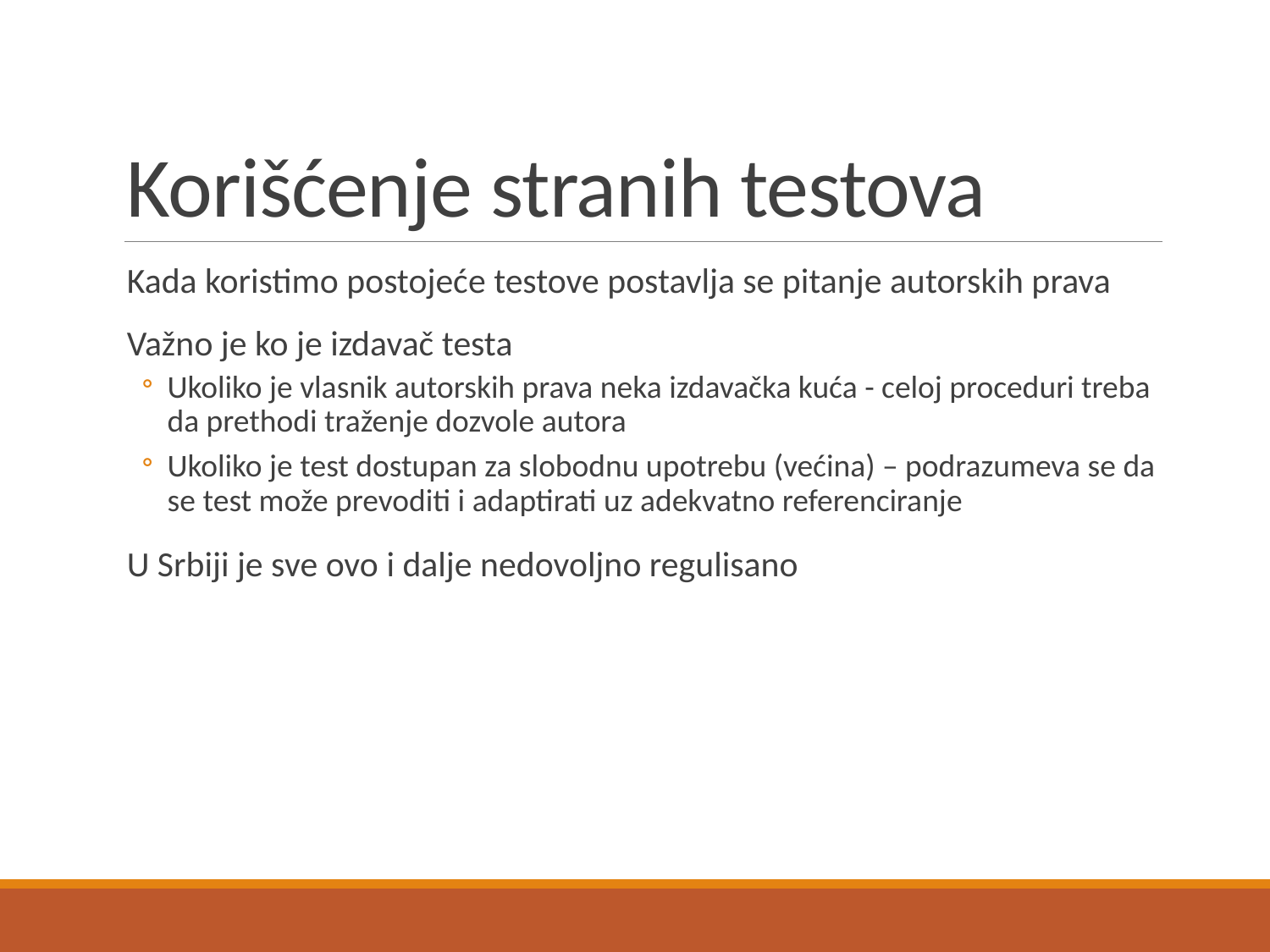

# Korišćenje stranih testova
Kada koristimo postojeće testove postavlja se pitanje autorskih prava
Važno je ko je izdavač testa
Ukoliko je vlasnik autorskih prava neka izdavačka kuća - celoj proceduri treba da prethodi traženje dozvole autora
Ukoliko je test dostupan za slobodnu upotrebu (većina) – podrazumeva se da se test može prevoditi i adaptirati uz adekvatno referenciranje
U Srbiji je sve ovo i dalje nedovoljno regulisano